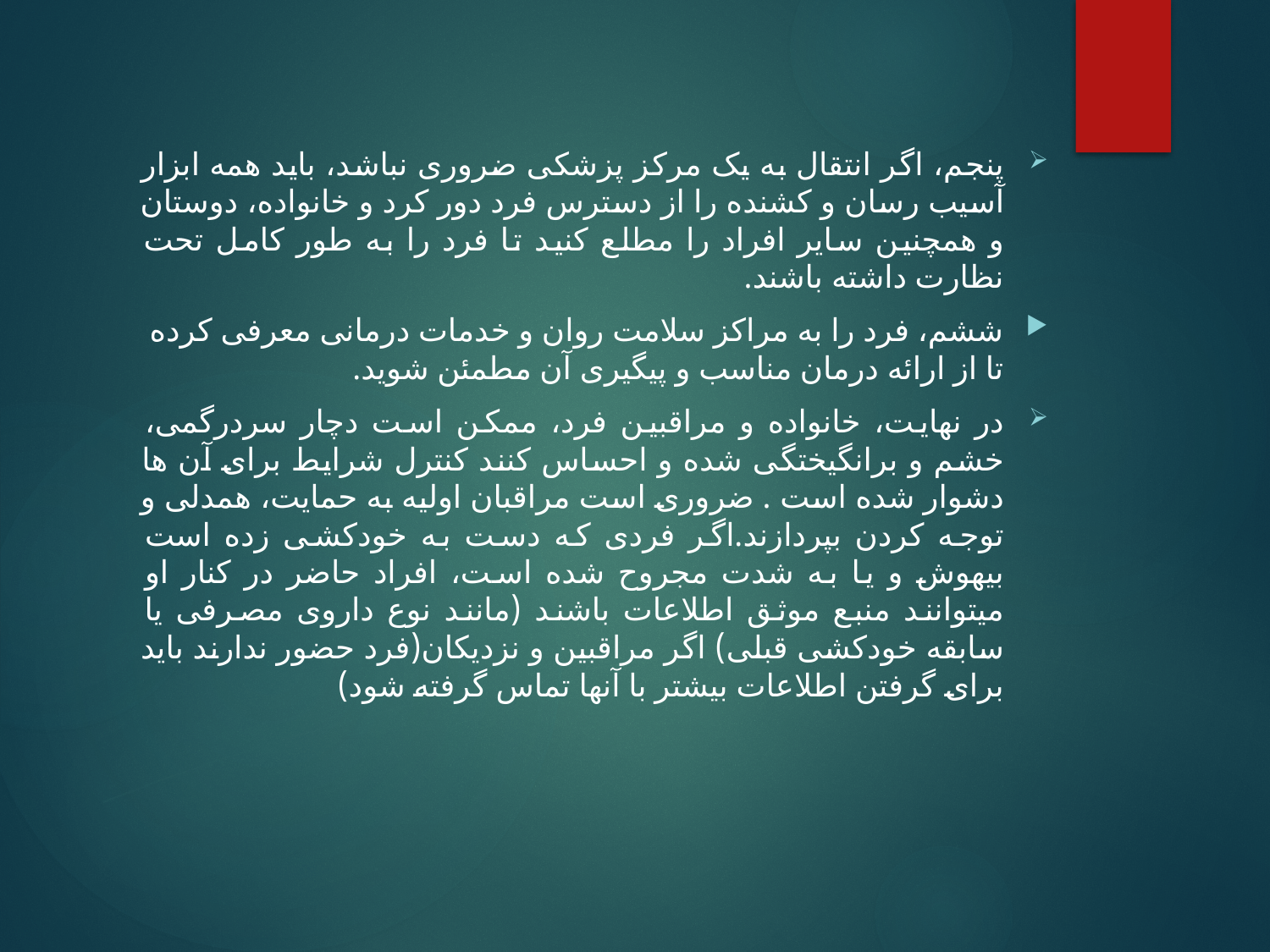

پنجم، اگر انتقال به یک مرکز پزشکی ضروری نباشد، باید همه ابزار آسیب رسان و کشنده را از دسترس فرد دور کرد و خانواده، دوستان و همچنین سایر افراد را مطلع کنید تا فرد را به طور کامل تحت نظارت داشته باشند.
ششم، فرد را به مراکز سلامت روان و خدمات درمانی معرفی کرده تا از ارائه درمان مناسب و پیگیری آن مطمئن شوید.
در نهایت، خانواده و مراقبین فرد، ممکن است دچار سردرگمی، خشم و برانگیختگی شده و احساس کنند کنترل شرایط برای آن ها دشوار شده است . ضروری است مراقبان اولیه به حمایت، همدلی و توجه کردن بپردازند.اگر فردی که دست به خودکشی زده است بیهوش و یا به شدت مجروح شده است، افراد حاضر در کنار او میتوانند منبع موثق اطلاعات باشند (مانند نوع داروی مصرفی یا سابقه خودکشی قبلی) اگر مراقبین و نزدیکان(فرد حضور ندارند باید برای گرفتن اطلاعات بیشتر با آنها تماس گرفته شود)